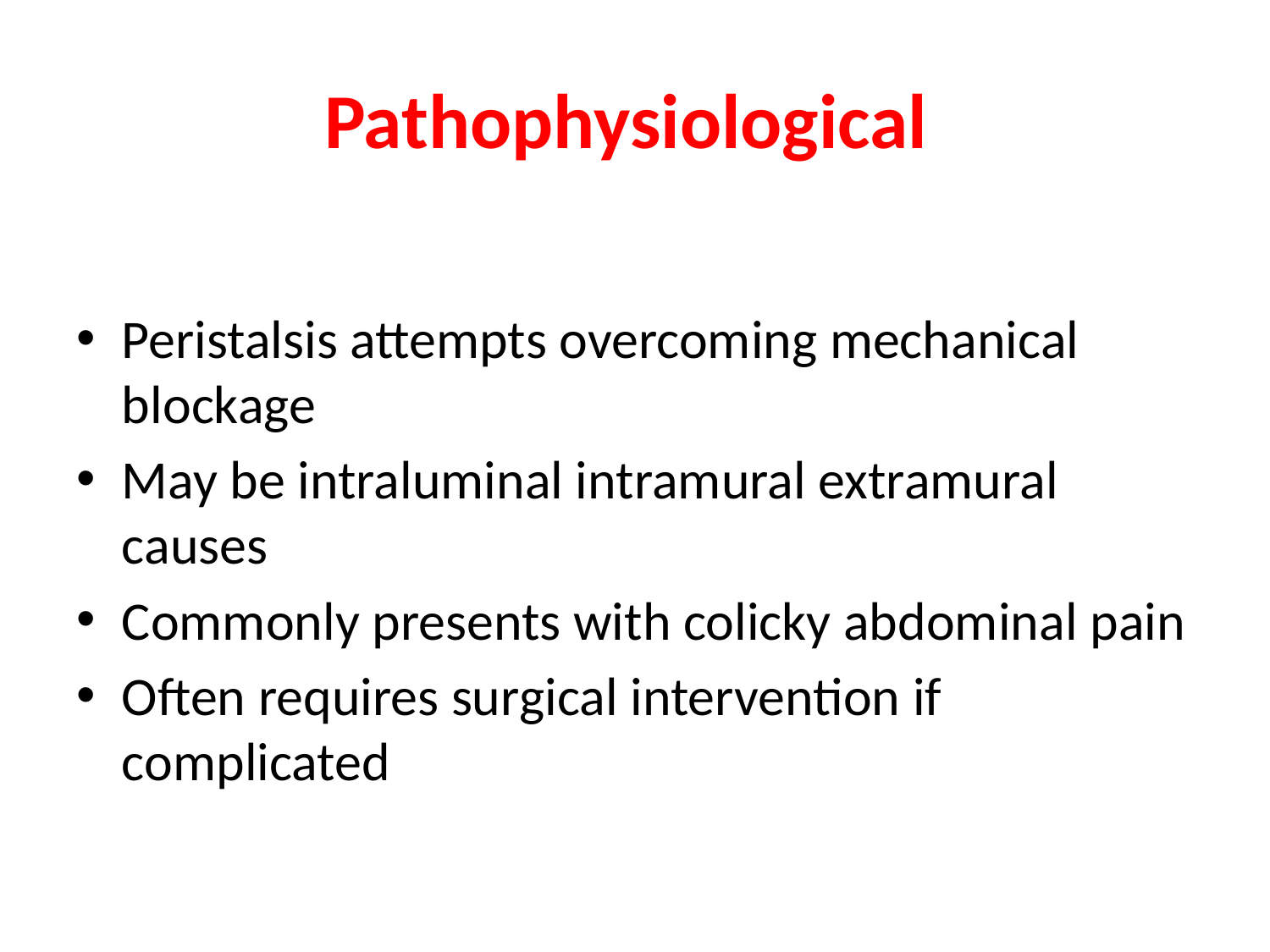

# Pathophysiological

Peristalsis attempts overcoming mechanical blockage
May be intraluminal intramural extramural causes
Commonly presents with colicky abdominal pain
Often requires surgical intervention if complicated